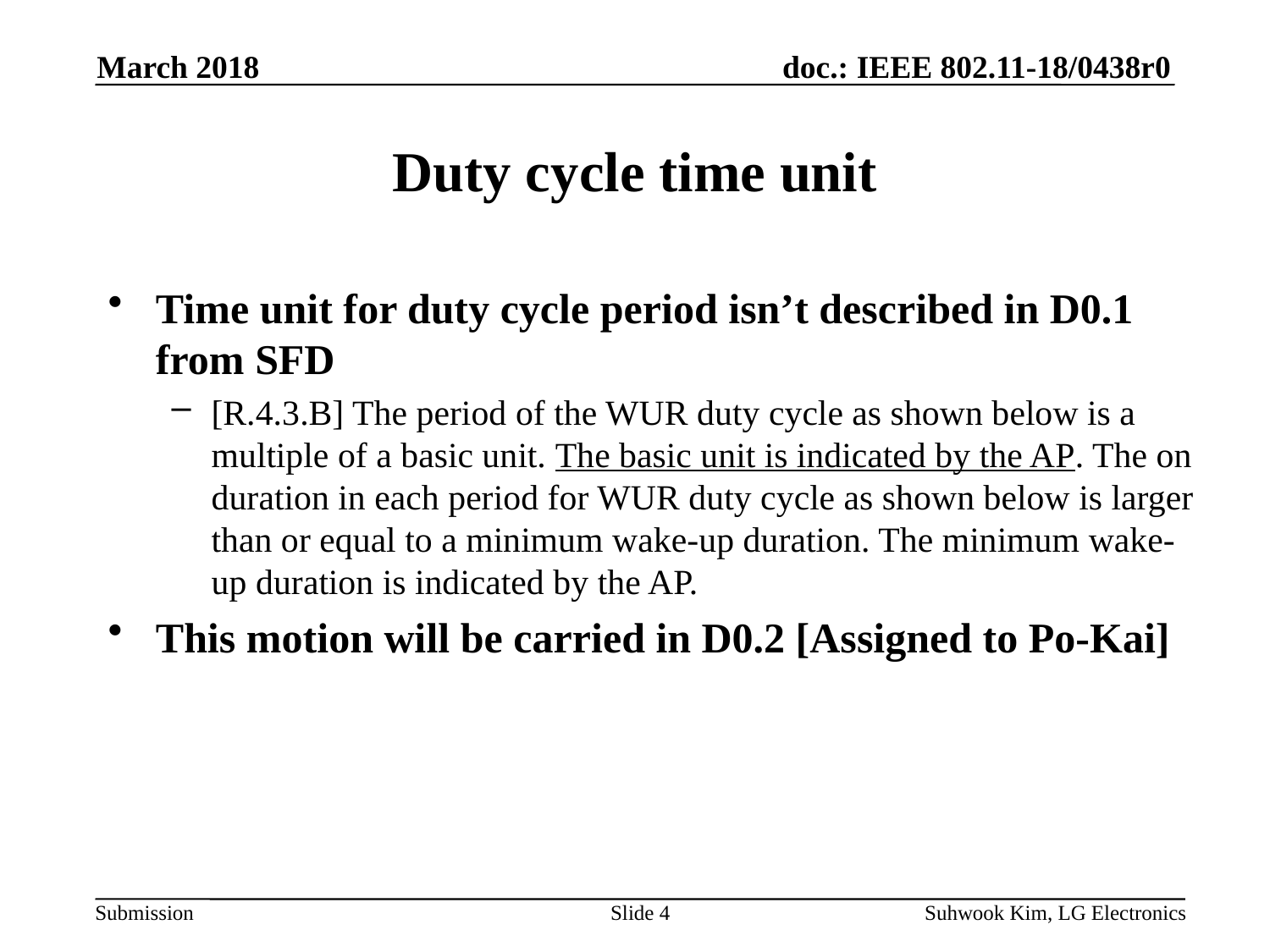

March 2018
# Duty cycle time unit
Time unit for duty cycle period isn’t described in D0.1 from SFD
[R.4.3.B] The period of the WUR duty cycle as shown below is a multiple of a basic unit. The basic unit is indicated by the AP. The on duration in each period for WUR duty cycle as shown below is larger than or equal to a minimum wake-up duration. The minimum wake-up duration is indicated by the AP.
This motion will be carried in D0.2 [Assigned to Po-Kai]
Slide 4
Suhwook Kim, LG Electronics